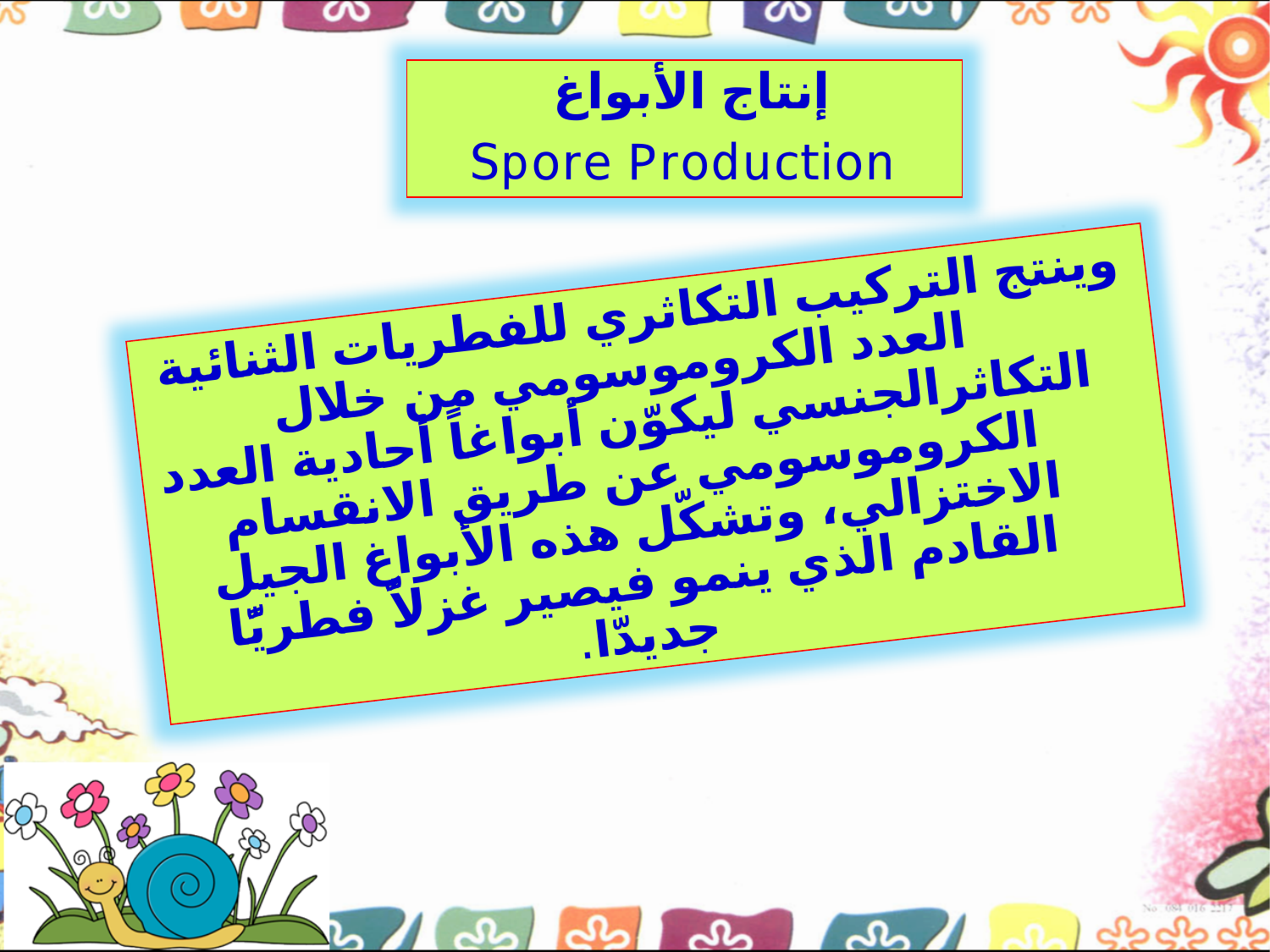

إنتاج الأبواغ
Spore Production
وينتج التركيب التكاثري للفطريات الثنائية العدد الكروموسومي من خلال التكاثرالجنسي ليكوّن أبواغاً أحادية العدد الكروموسومي عن طريق الانقسام الاختزالي، وتشكّل هذه الأبواغ الجيل القادم الذي ينمو فيصير غزلاًّ فطريًّا جديدّا.